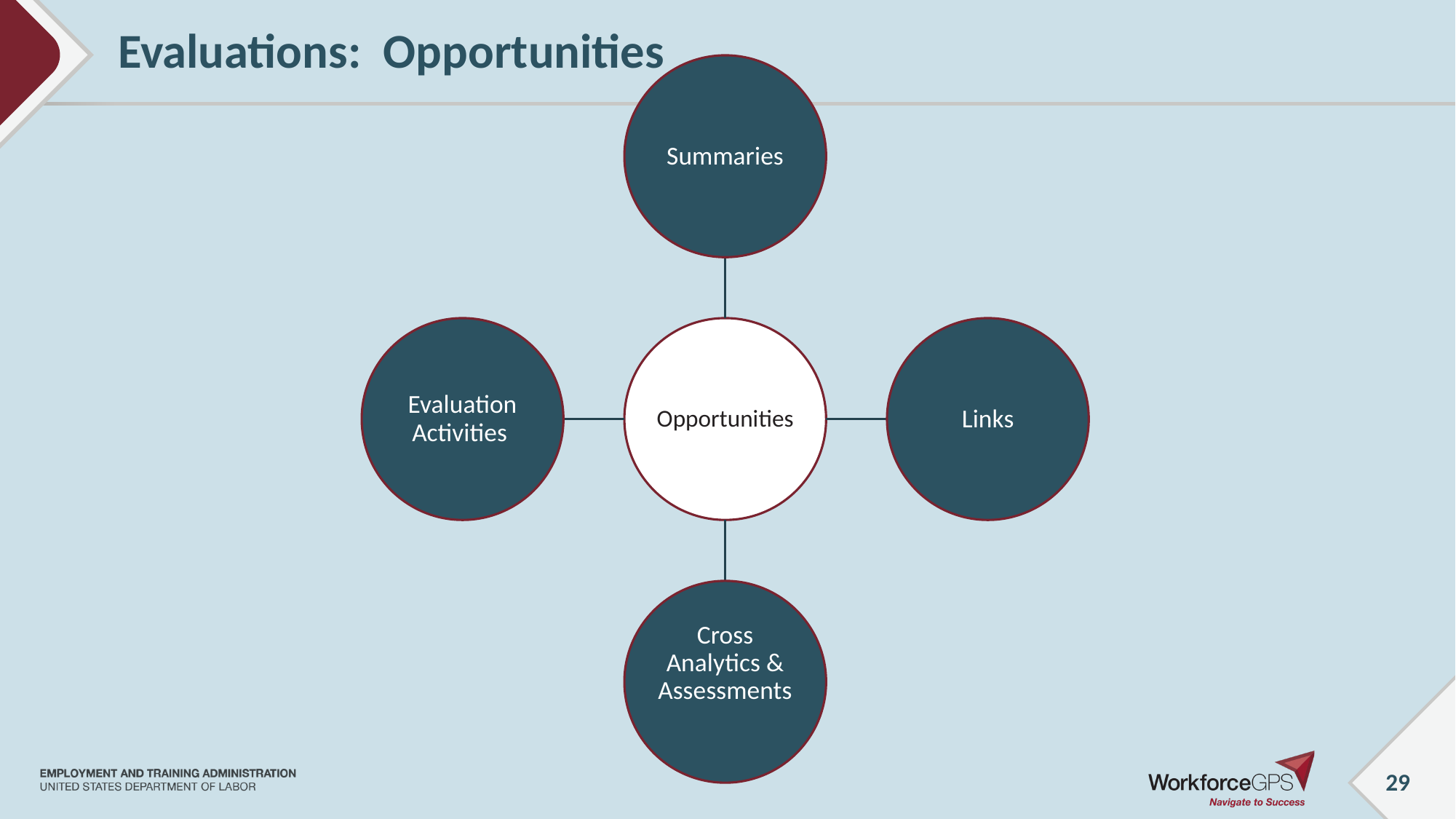

# Evaluations:  Opportunities
Opportunities

Summaries

Links

Cross Analytics & Assessments

Evaluation Activities

29